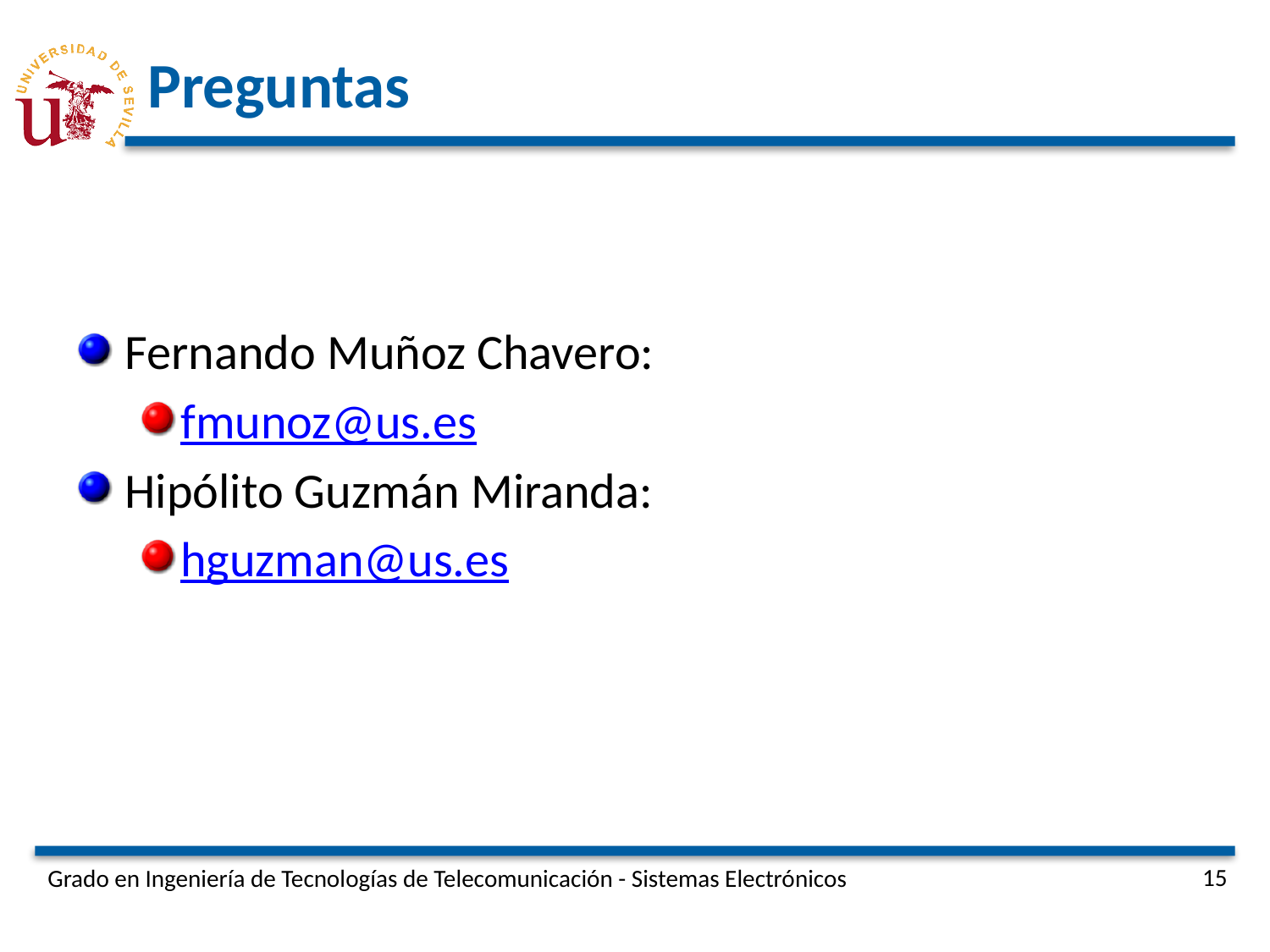

# Preguntas

Fernando Muñoz Chavero:
fmunoz@us.es
Hipólito Guzmán Miranda:
hguzman@us.es
Grado en Ingeniería de Tecnologías de Telecomunicación - Sistemas Electrónicos